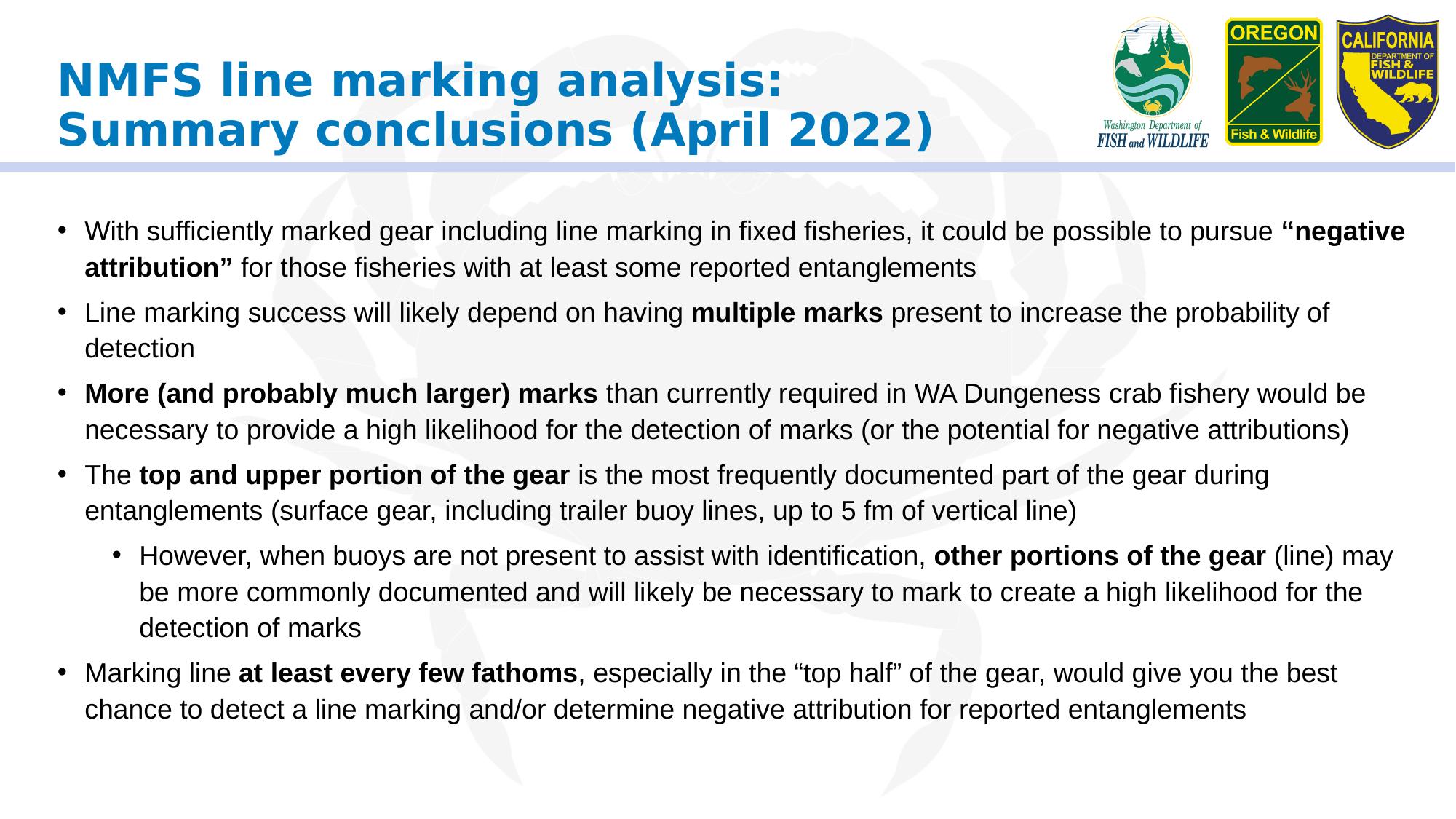

# NMFS line marking analysis: Summary conclusions (April 2022)
With sufficiently marked gear including line marking in fixed fisheries, it could be possible to pursue “negative attribution” for those fisheries with at least some reported entanglements
Line marking success will likely depend on having multiple marks present to increase the probability of detection
More (and probably much larger) marks than currently required in WA Dungeness crab fishery would be necessary to provide a high likelihood for the detection of marks (or the potential for negative attributions)
The top and upper portion of the gear is the most frequently documented part of the gear during entanglements (surface gear, including trailer buoy lines, up to 5 fm of vertical line)
However, when buoys are not present to assist with identification, other portions of the gear (line) may be more commonly documented and will likely be necessary to mark to create a high likelihood for the detection of marks
Marking line at least every few fathoms, especially in the “top half” of the gear, would give you the best chance to detect a line marking and/or determine negative attribution for reported entanglements